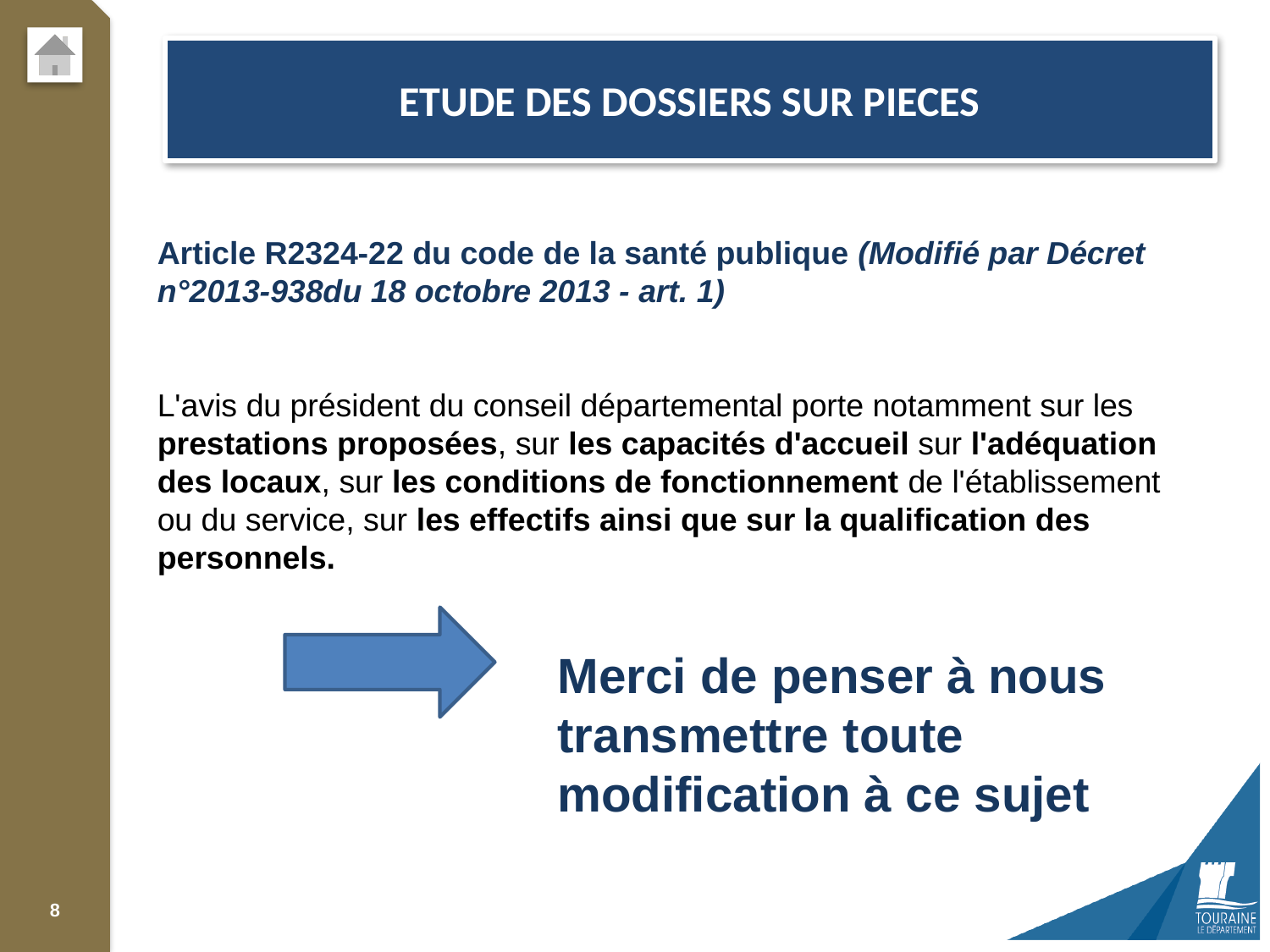

# ETUDE DES DOSSIERS SUR PIECES
Article R2324-22 du code de la santé publique (Modifié par Décret n°2013-938du 18 octobre 2013 - art. 1)

L'avis du président du conseil départemental porte notamment sur les prestations proposées, sur les capacités d'accueil sur l'adéquation des locaux, sur les conditions de fonctionnement de l'établissement ou du service, sur les effectifs ainsi que sur la qualification des personnels.

Merci de penser à nous transmettre toute modification à ce sujet
8